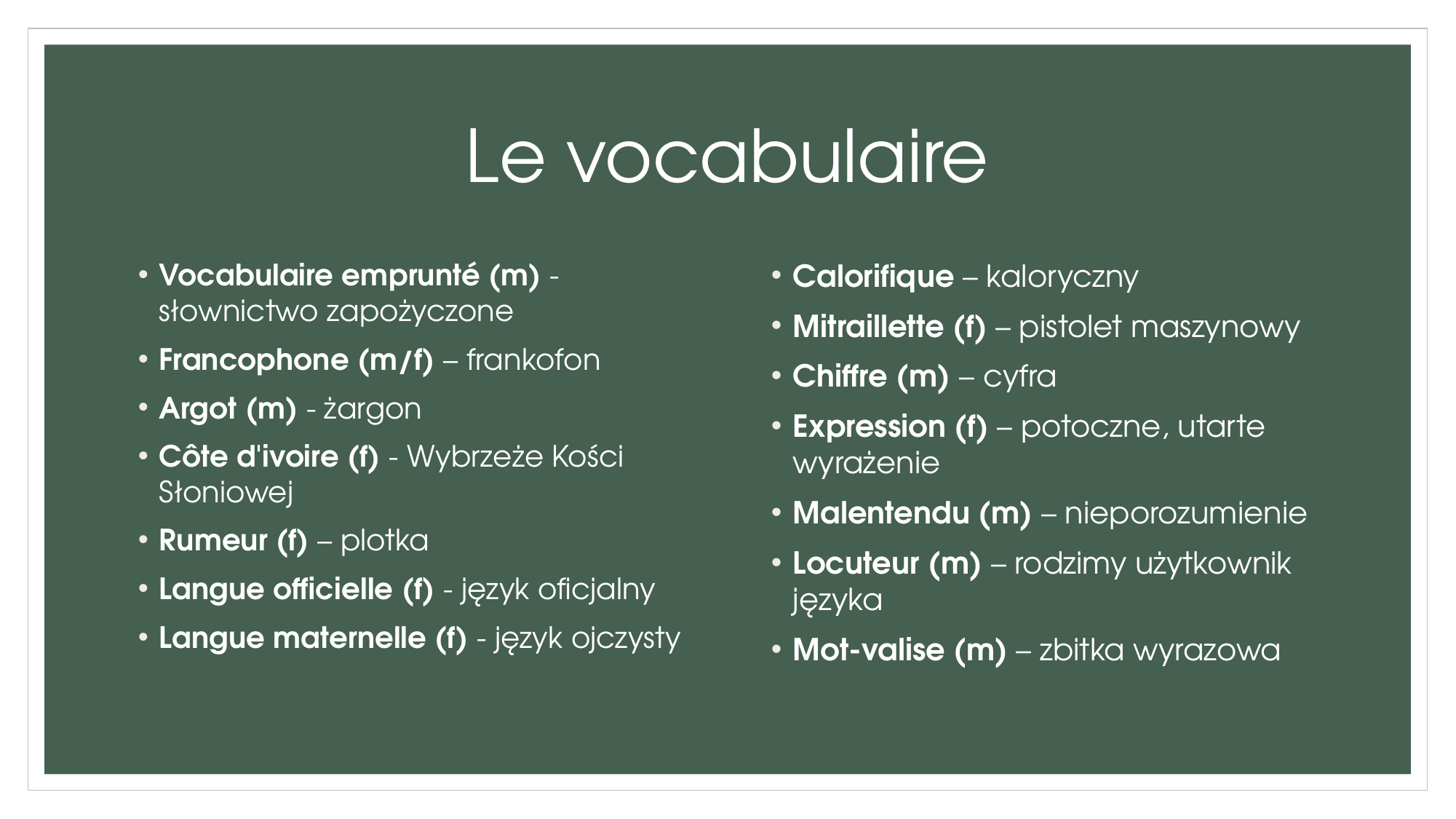

# Le vocabulaire
Vocabulaire emprunté (m) - słownictwo zapożyczone
Francophone (m/f) – frankofon
Argot (m) - żargon
Côte d'ivoire (f) - Wybrzeże Kości Słoniowej
Rumeur (f) – plotka
Langue officielle (f) - język oficjalny
Langue maternelle (f) - język ojczysty

Calorifique – kaloryczny
Mitraillette (f) – pistolet maszynowy
Chiffre (m) – cyfra
Expression (f) – potoczne, utarte wyrażenie
Malentendu (m) – nieporozumienie
Locuteur (m) – rodzimy użytkownik języka
Mot-valise (m) – zbitka wyrazowa